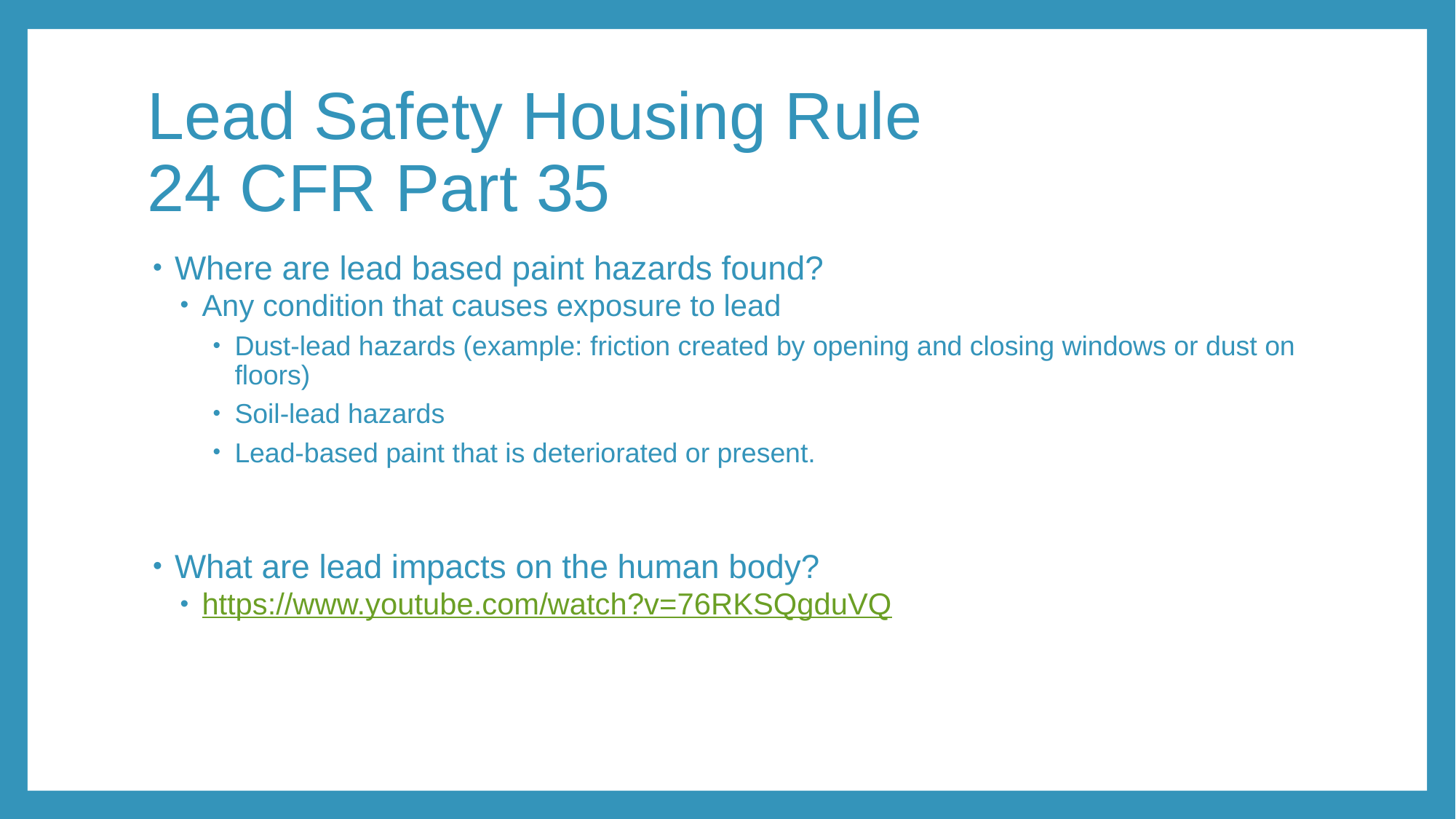

# Lead Safety Housing Rule 24 CFR Part 35
Where are lead based paint hazards found?
Any condition that causes exposure to lead
Dust-lead hazards (example: friction created by opening and closing windows or dust on floors)
Soil-lead hazards
Lead-based paint that is deteriorated or present.

What are lead impacts on the human body?
https://www.youtube.com/watch?v=76RKSQgduVQ